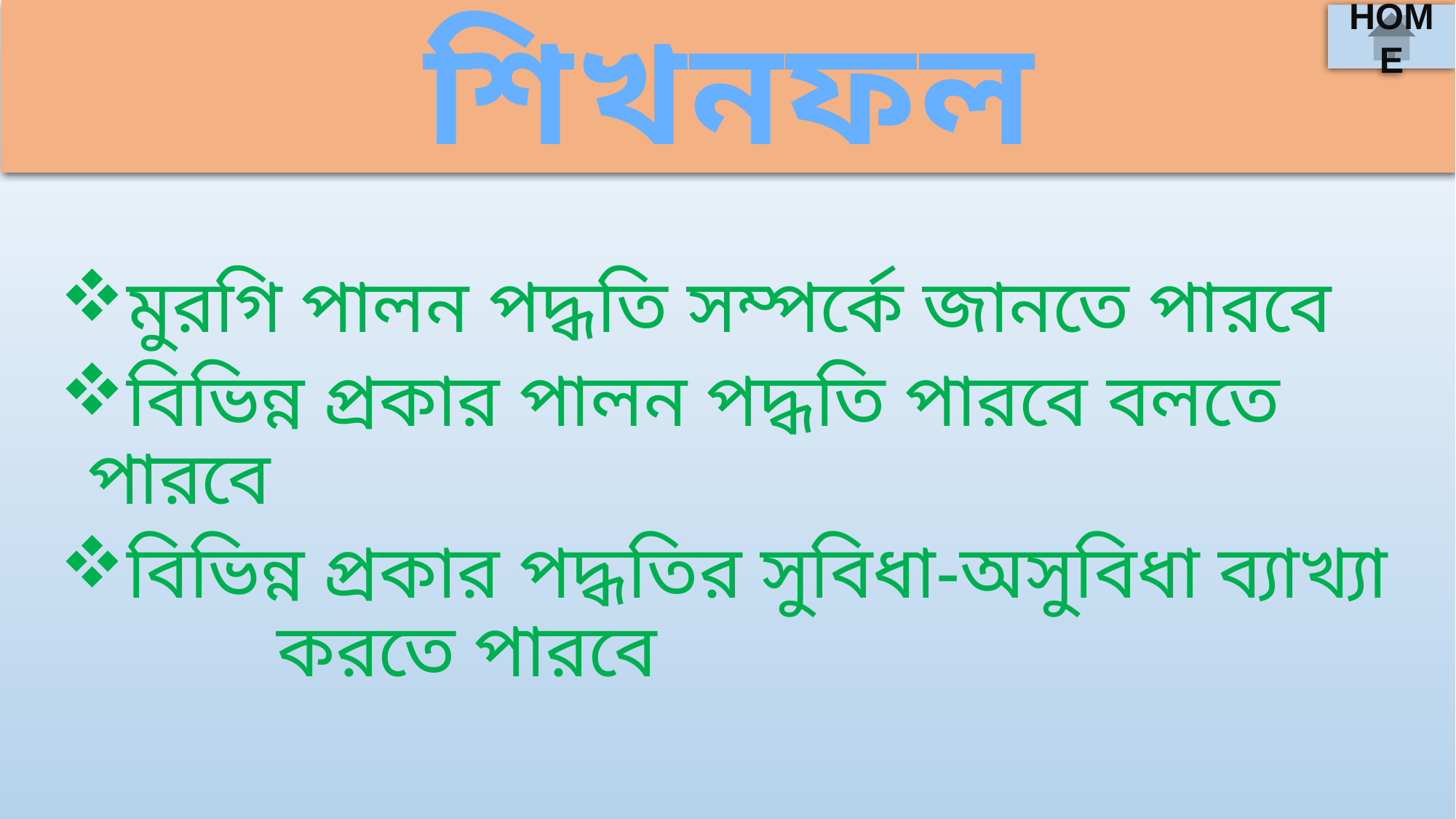

শিখনফল
HOME
মুরগি পালন পদ্ধতি সম্পর্কে জানতে পারবে
বিভিন্ন প্রকার পালন পদ্ধতি পারবে বলতে পারবে
বিভিন্ন প্রকার পদ্ধতির সুবিধা-অসুবিধা ব্যাখ্যা           করতে পারবে